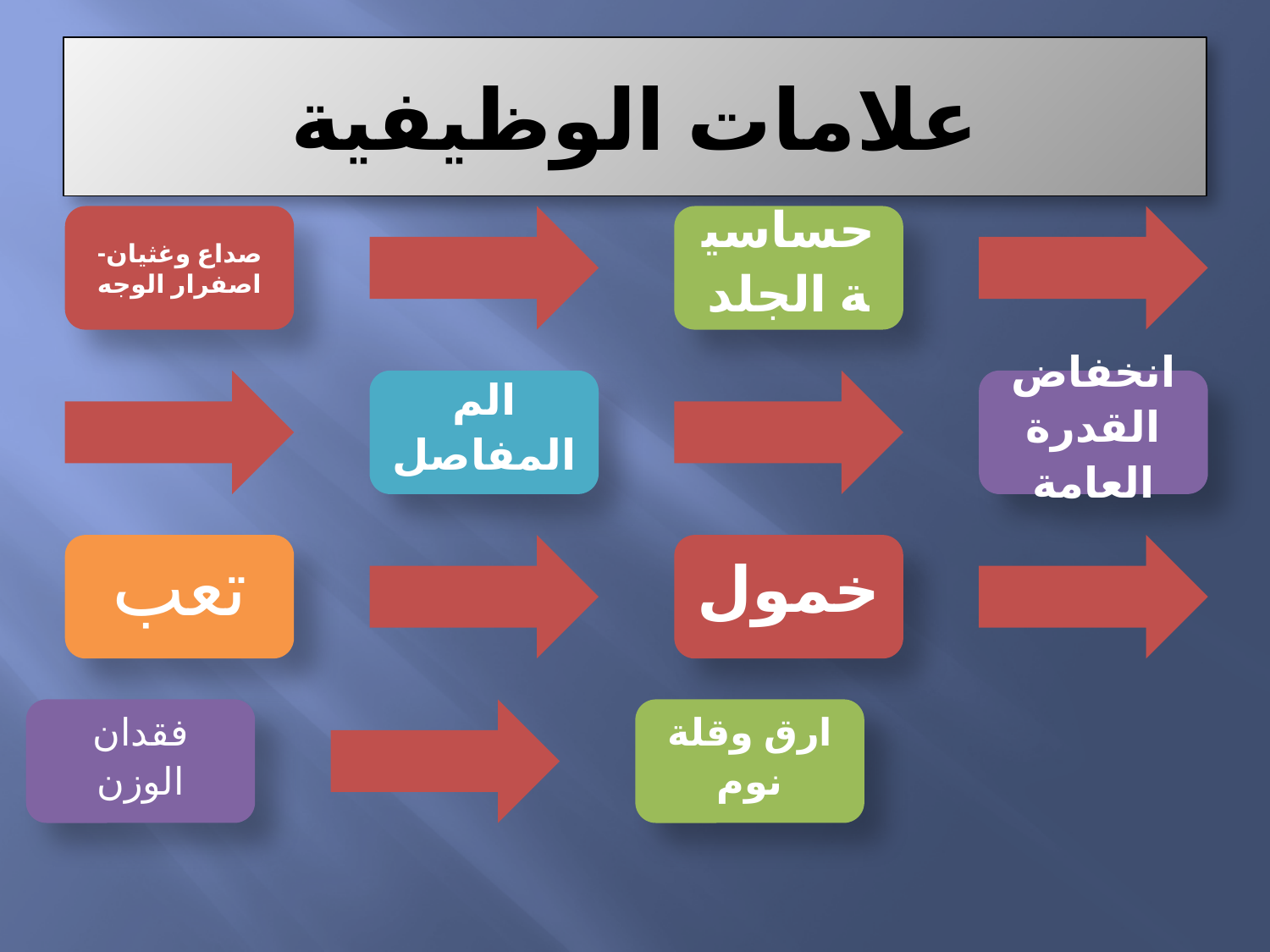

# علامات الوظيفية
صداع وغثيان-اصفرار الوجه
حساسية الجلد
انخفاض القدرة العامة
الم المفاصل
تعب
خمول
ارق وقلة نوم
فقدان الوزن